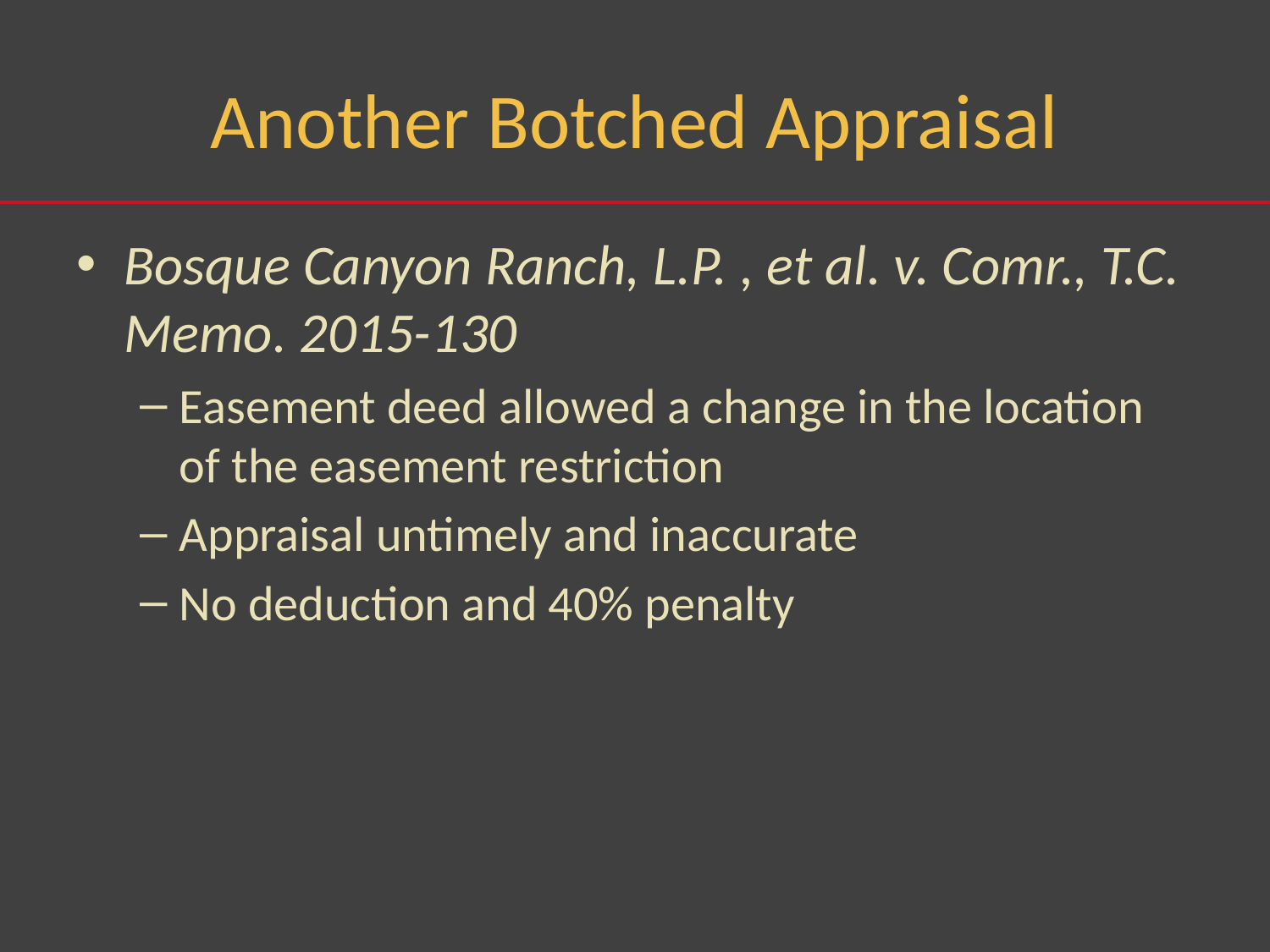

# Another Botched Appraisal
Bosque Canyon Ranch, L.P. , et al. v. Comr., T.C. Memo. 2015-130
Easement deed allowed a change in the location of the easement restriction
Appraisal untimely and inaccurate
No deduction and 40% penalty